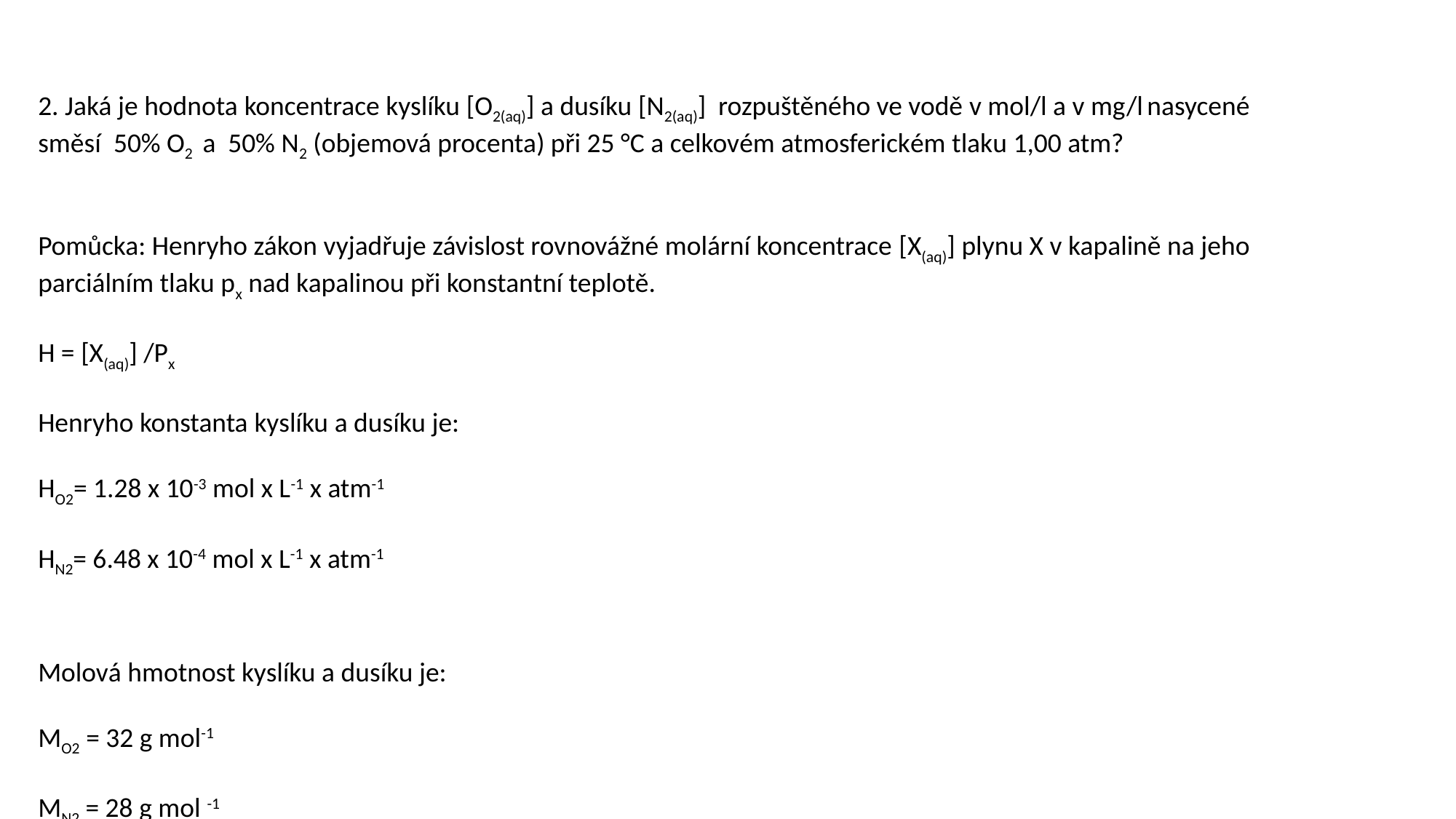

2. Jaká je hodnota koncentrace kyslíku [O2(aq)] a dusíku [N2(aq)]  rozpuštěného ve vodě v mol/l a v mg/l nasycené směsí  50% O2  a  50% N2 (objemová procenta) při 25 °C a celkovém atmosferickém tlaku 1,00 atm?

Pomůcka: Henryho zákon vyjadřuje závislost rovnovážné molární koncentrace [X(aq)] plynu X v kapalině na jeho parciálním tlaku px nad kapalinou při konstantní teplotě.

H = [X(aq)] /Px

Henryho konstanta kyslíku a dusíku je:

HO2= 1.28 x 10-3 mol x L-1 x atm-1

HN2= 6.48 x 10-4 mol x L-1 x atm-1

Molová hmotnost kyslíku a dusíku je:

MO2 = 32 g mol-1

MN2 = 28 g mol -1